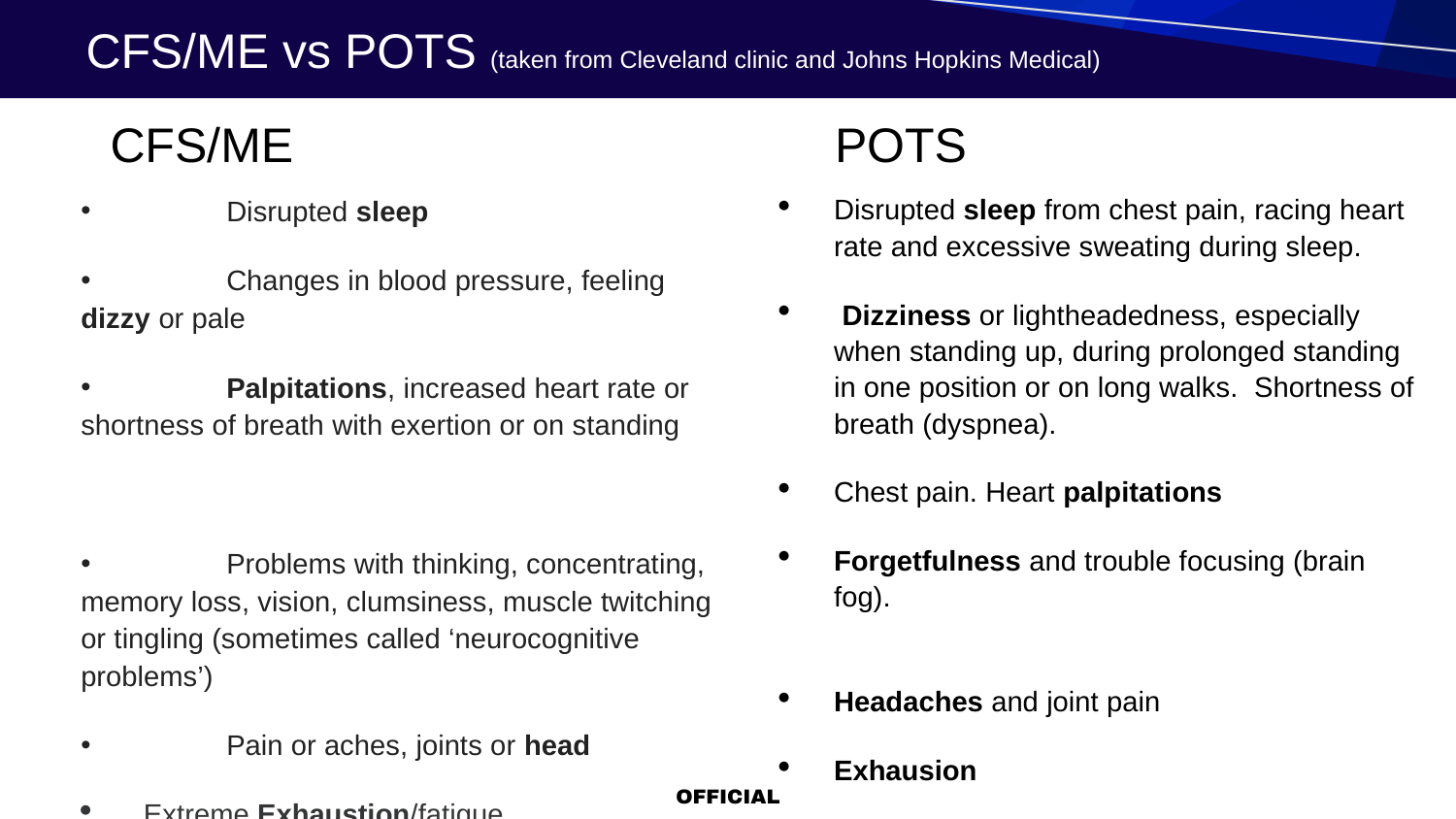

# CFS/ME vs POTS (taken from Cleveland clinic and Johns Hopkins Medical)
CFS/ME                                        POTS
   	Disrupted sleep
   	Changes in blood pressure, feeling dizzy or pale
   	Palpitations, increased heart rate or shortness of breath with exertion or on standing

   	Problems with thinking, concentrating, memory loss, vision, clumsiness, muscle twitching or tingling (sometimes called ‘neurocognitive problems’)
   	Pain or aches, joints or head
 Extreme Exhaustion/fatigue.

Disrupted sleep from chest pain, racing heart rate and excessive sweating during sleep.
 Dizziness or lightheadedness, especially when standing up, during prolonged standing in one position or on long walks.  Shortness of breath (dyspnea).
Chest pain. Heart palpitations
Forgetfulness and trouble focusing (brain fog).
Headaches and joint pain
Exhausion